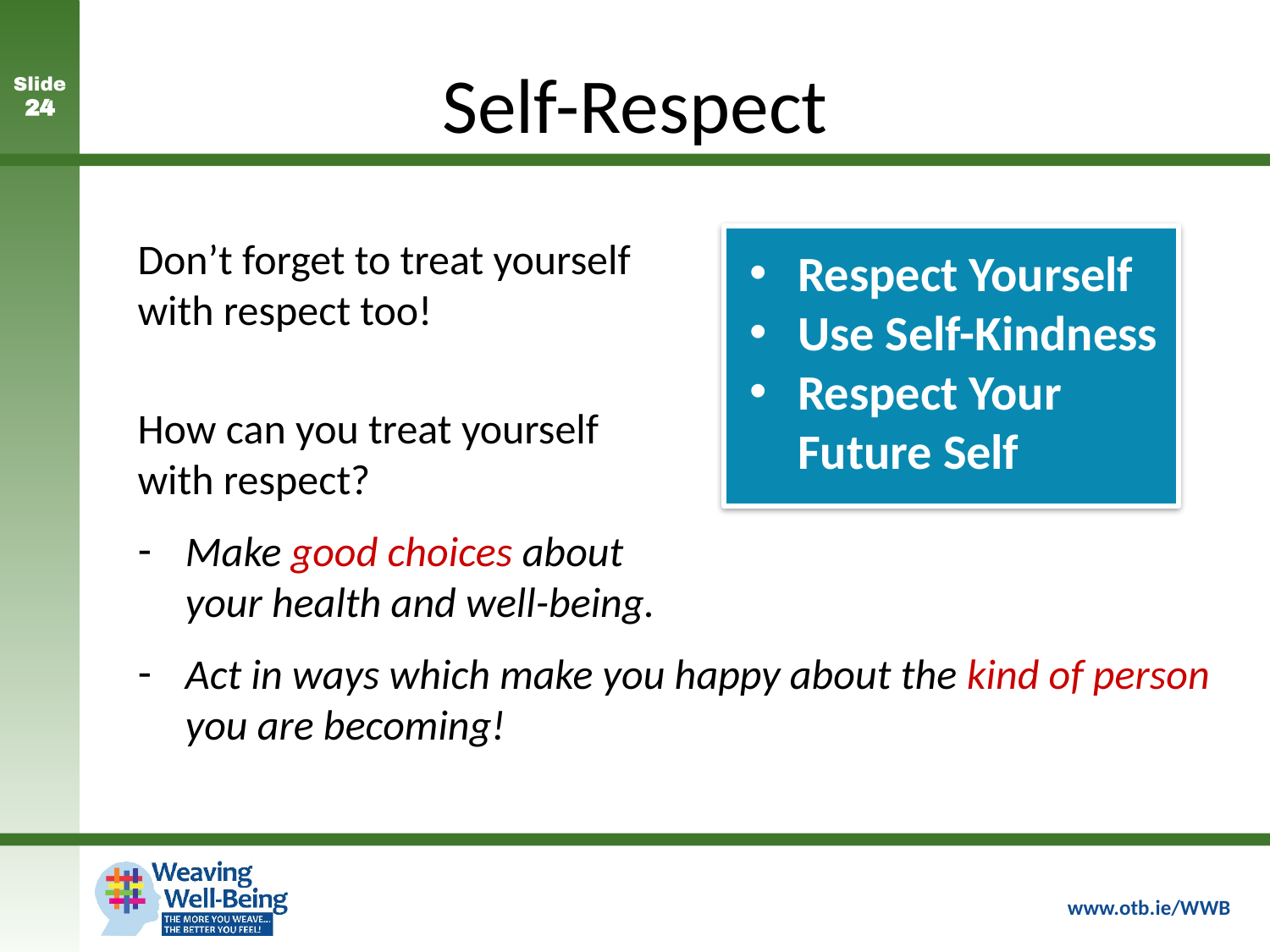

Self-Respect
Slide
24
Don’t forget to treat yourself
with respect too!

How can you treat yourself
with respect?
Make good choices about
your health and well-being.
Act in ways which make you happy about the kind of person you are becoming!

Respect Yourself
Use Self-Kindness
Respect Your Future Self